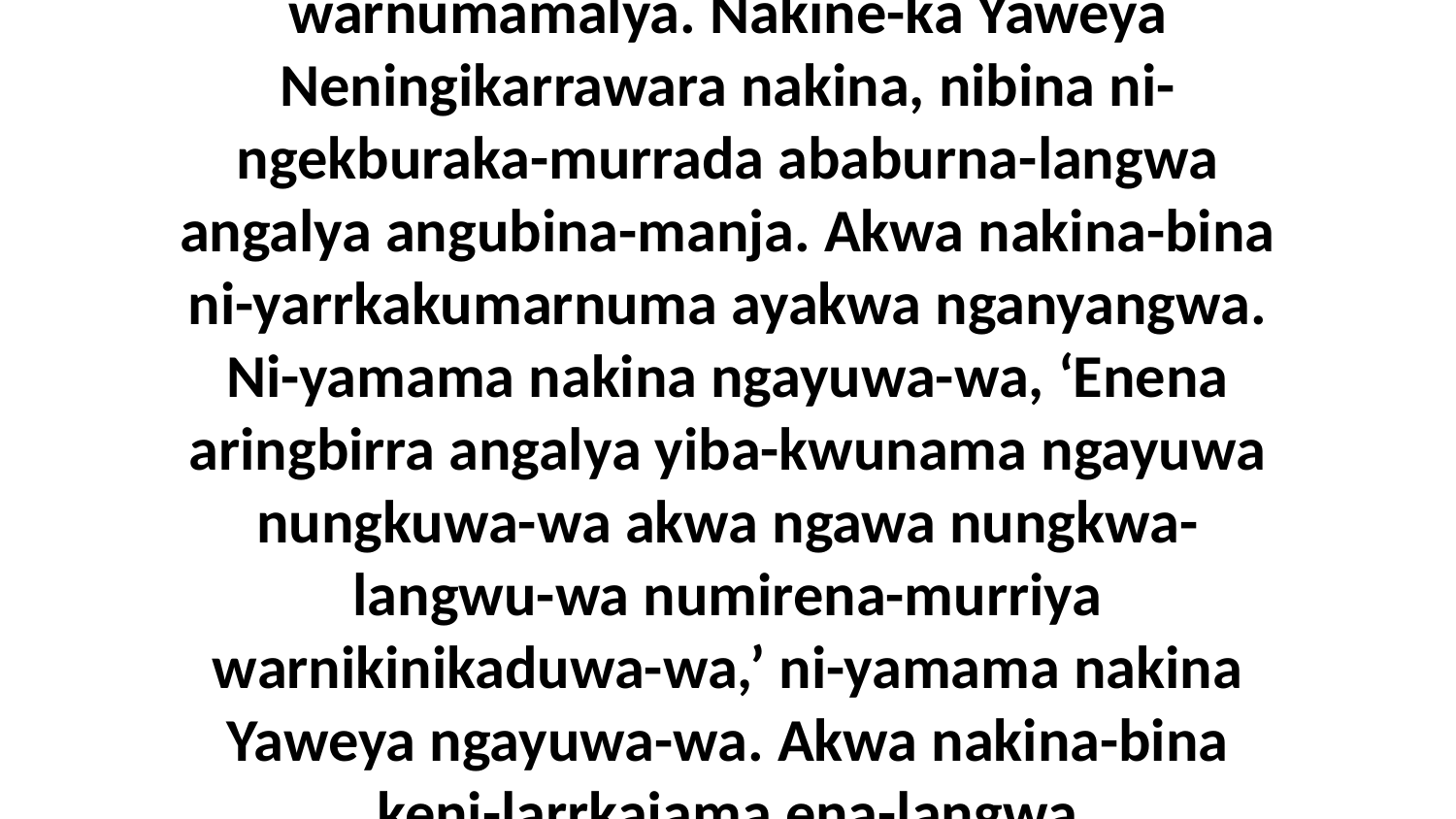

7 Arakba-wiya eneja Yaweya nakina nginu-wilyakama ngayuwa yangkwurrangwa angaluba nungwarrka-langwa-langwa angalya akwa nganyangwa-langwa warnumamalya. Nakine-ka Yaweya Neningikarrawara nakina, nibina ni-ngekburaka-murrada ababurna-langwa angalya angubina-manja. Akwa nakina-bina ni-yarrkakumarnuma ayakwa nganyangwa. Ni-yamama nakina ngayuwa-wa, ‘Enena aringbirra angalya yiba-kwunama ngayuwa nungkuwa-wa akwa ngawa nungkwa-langwu-wa numirena-murriya warnikinikaduwa-wa,’ ni-yamama nakina Yaweya ngayuwa-wa. Akwa nakina-bina keni-larrkajama ena-langwa nenikumamurikaja adinakba kajungwa kenu-mamurikajini-yada nungkuwa kinuminu-meni-yada angaluba duwilyaba dadiyara nganyangwa-langwa nenikuwarrka.